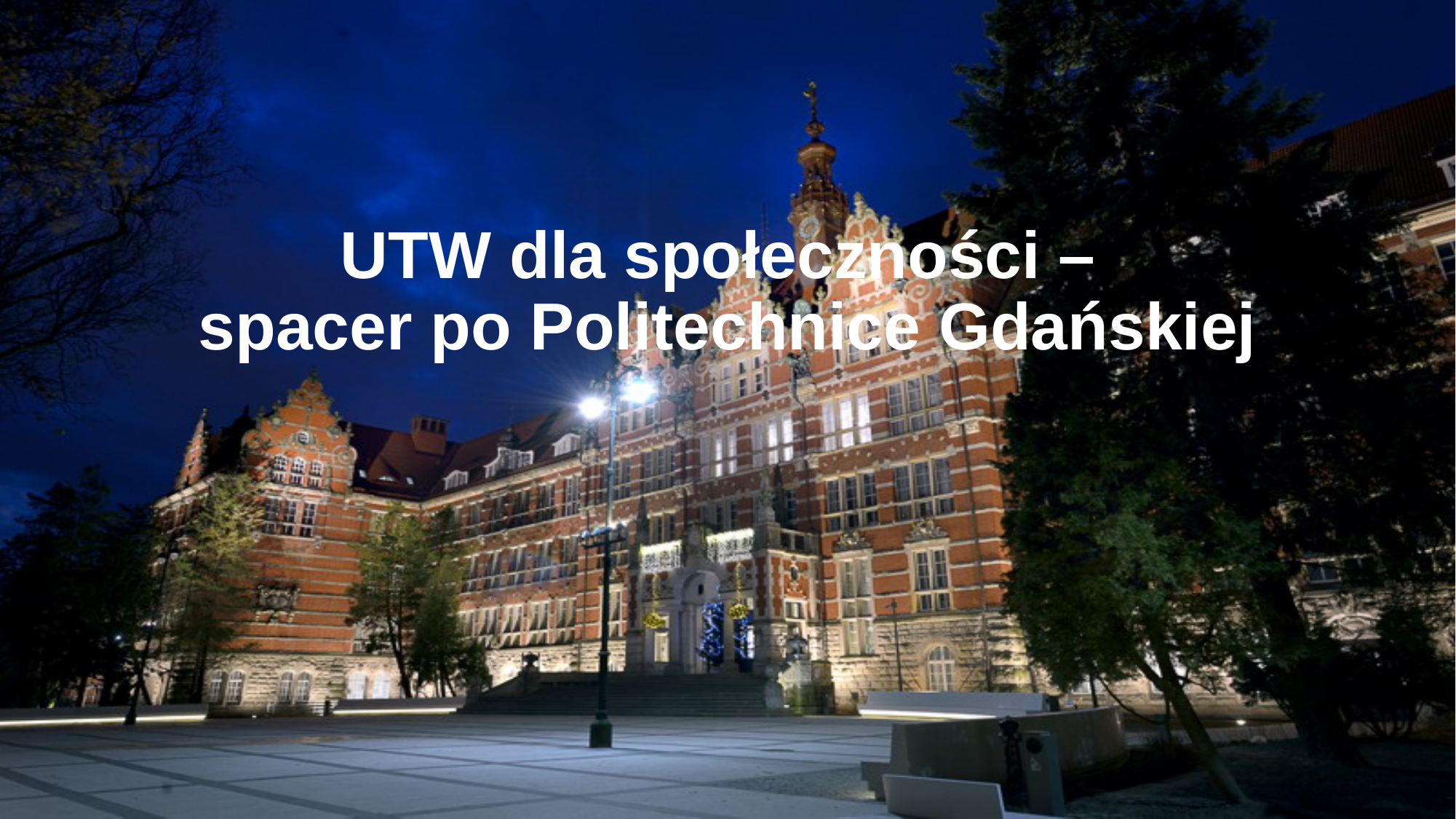

# UTW dla społeczności – spacer po Politechnice Gdańskiej